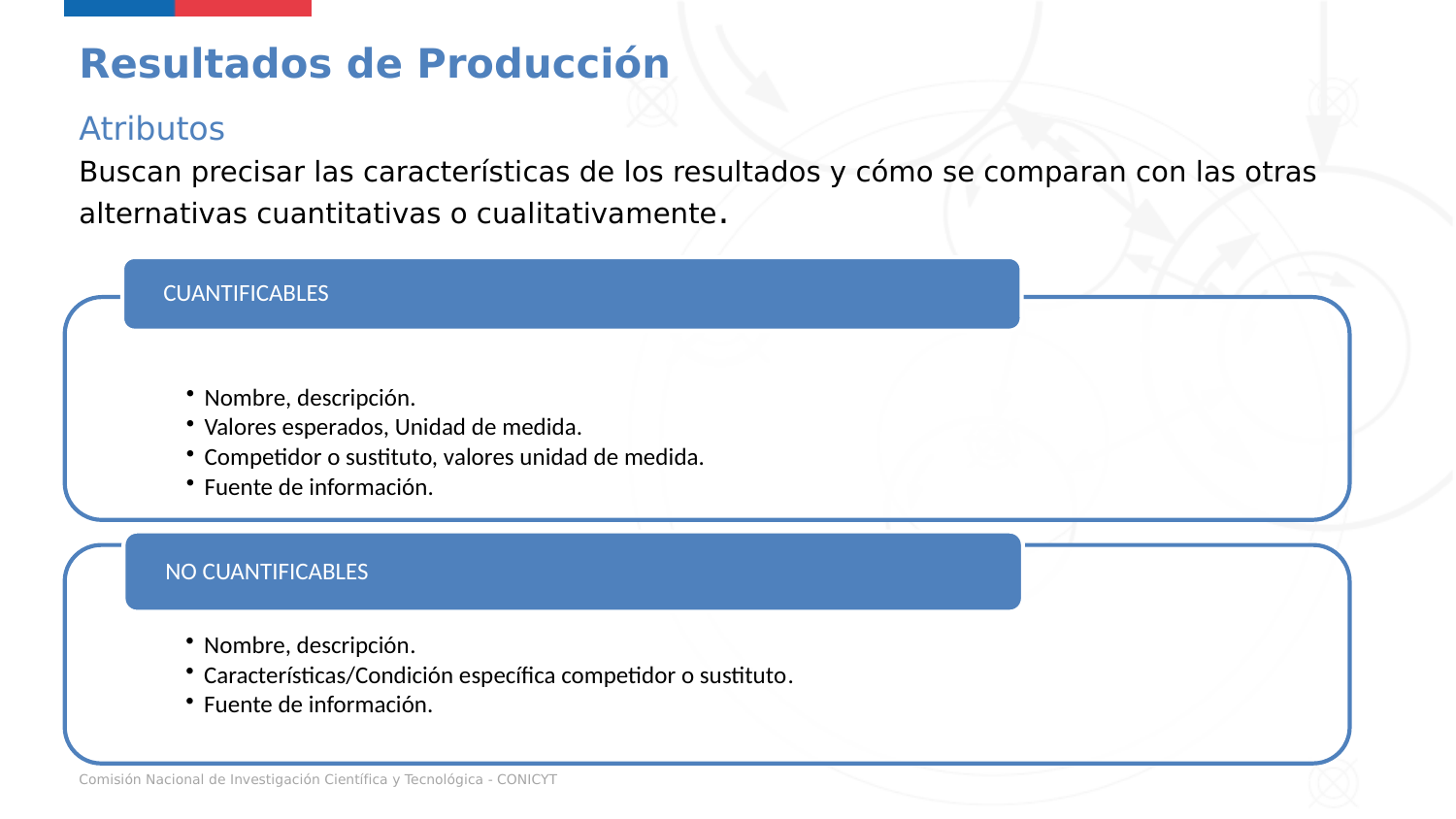

Resultados de Producción
Atributos
Buscan precisar las características de los resultados y cómo se comparan con las otras alternativas cuantitativas o cualitativamente.

Nombre, descripción.
Valores esperados, Unidad de medida.
Competidor o sustituto, valores unidad de medida.
Fuente de información.
CUANTIFICABLES
Nombre, descripción.
Características/Condición específica competidor o sustituto.
Fuente de información.
NO CUANTIFICABLES